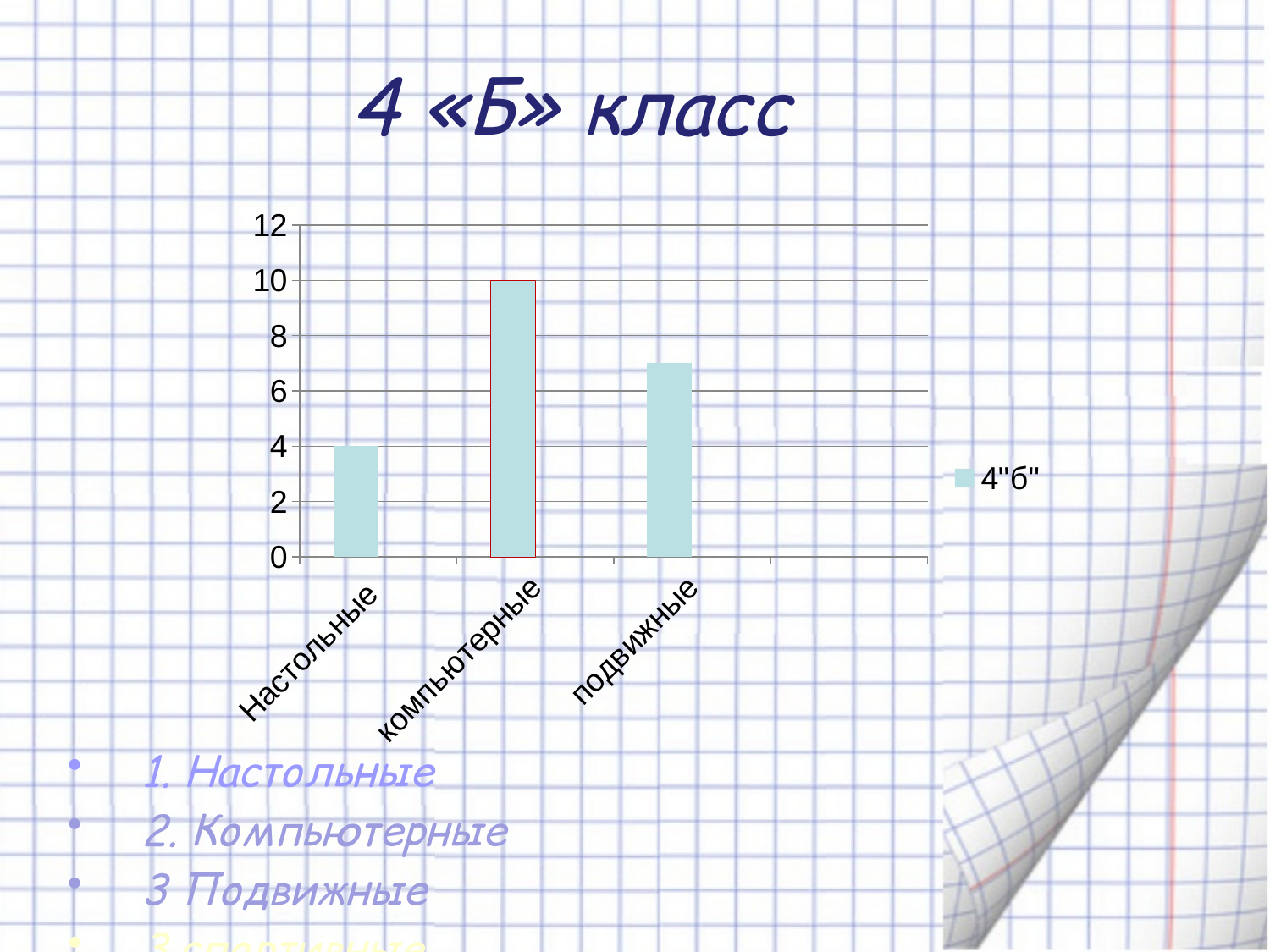

# 4 «Б» класс

### Chart

| Category | 4"б" | Столбец2 |
|---|---|---|
| Настольные  | 4.0 | None |
| компьютерные | 10.0 | None |
| подвижные | 7.0 | None |
1. Настольные
2. Компьютерные
3 Подвижные
3.спортивные